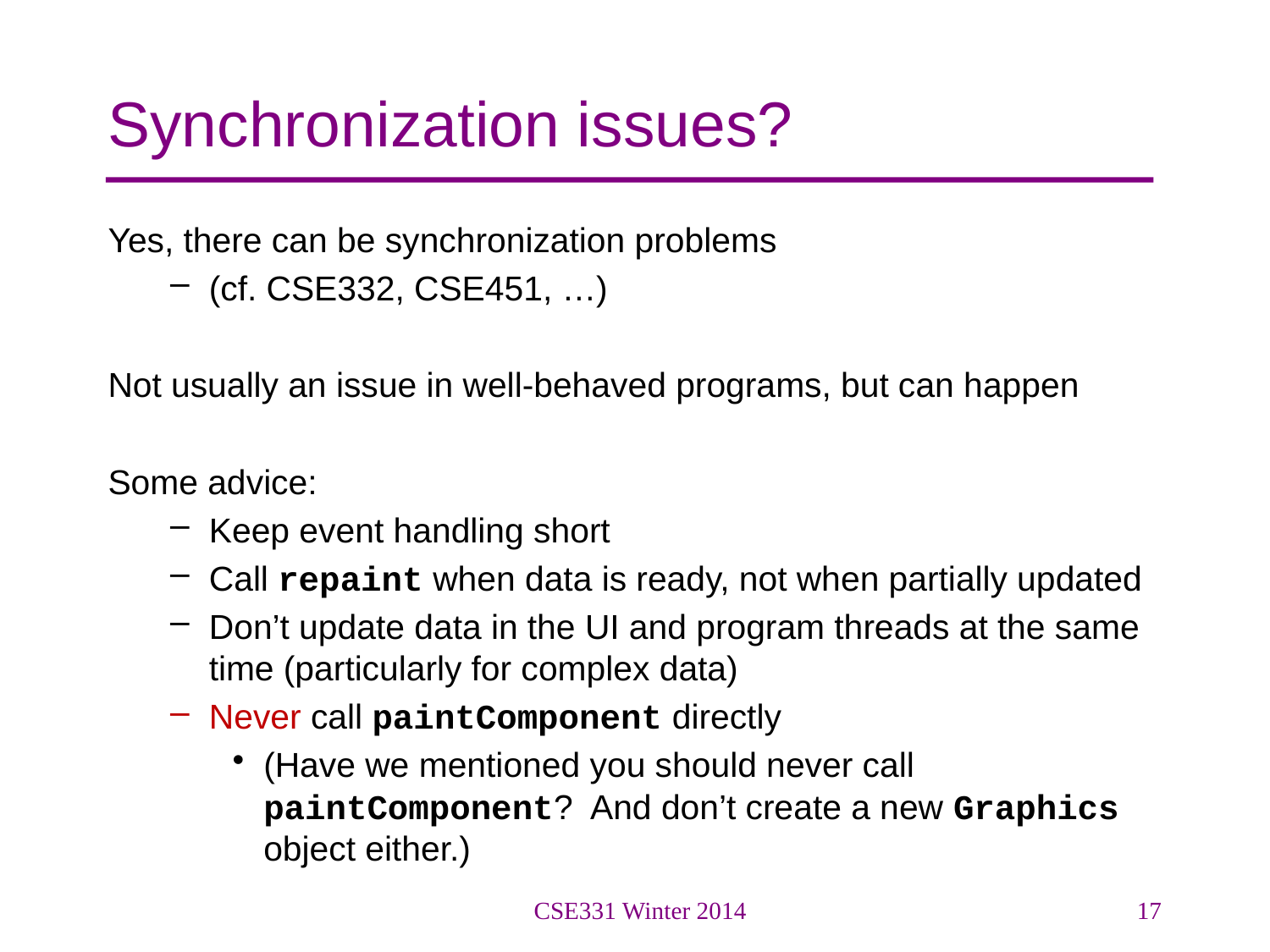

# Synchronization issues?
Yes, there can be synchronization problems
(cf. CSE332, CSE451, …)

Not usually an issue in well-behaved programs, but can happen

Some advice:
Keep event handling short
Call repaint when data is ready, not when partially updated
Don’t update data in the UI and program threads at the same time (particularly for complex data)
Never call paintComponent directly
(Have we mentioned you should never call paintComponent?  And don’t create a new Graphics object either.)
CSE331 Winter 2014
17